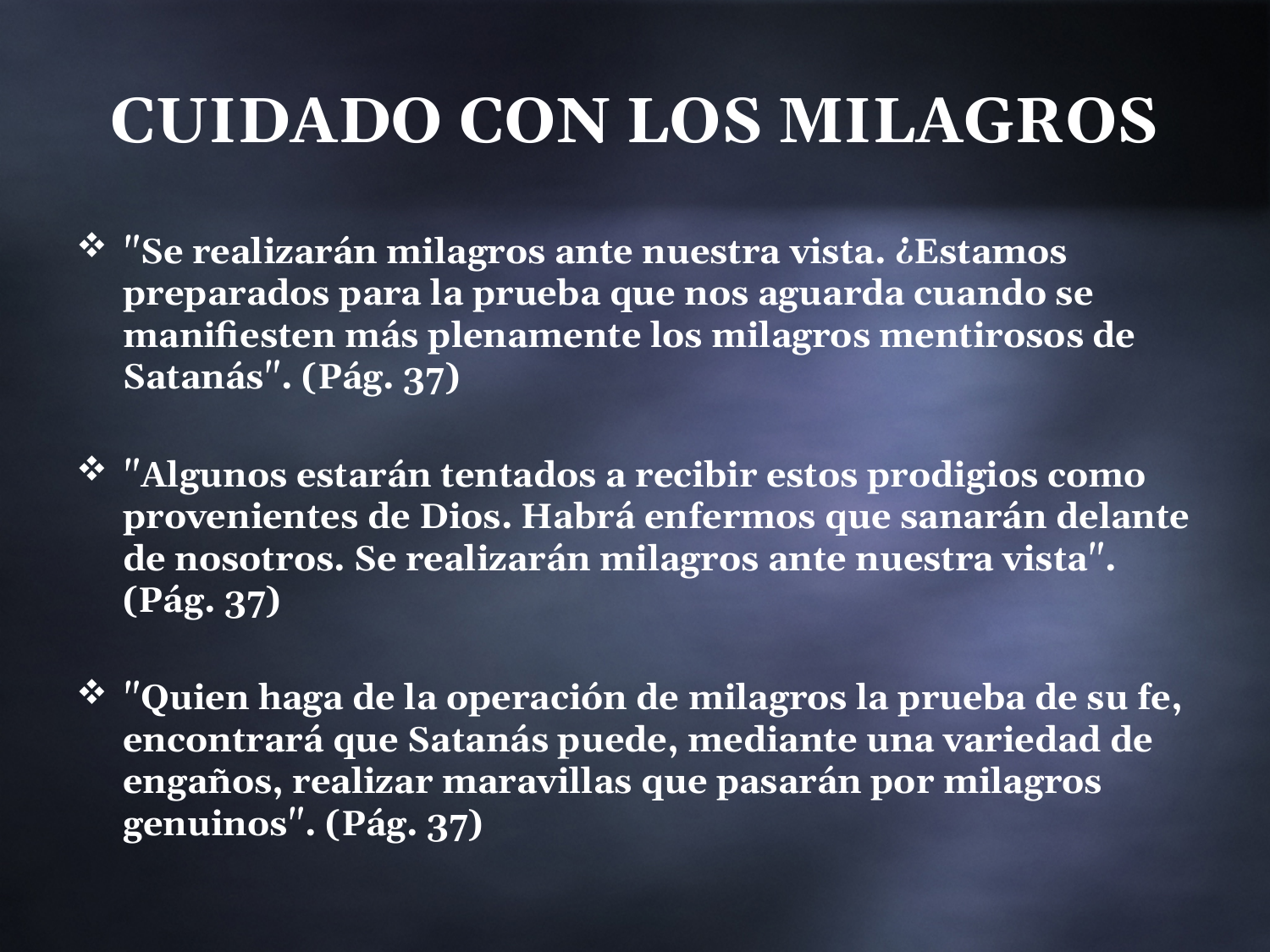

# CUIDADO CON LOS MILAGROS
"Se realizarán milagros ante nuestra vista. ¿Estamos preparados para la prueba que nos aguarda cuando se manifiesten más plenamente los milagros mentirosos de Satanás". (Pág. 37)

"Algunos estarán tentados a recibir estos prodigios como provenientes de Dios. Habrá enfermos que sanarán delante de nosotros. Se realizarán milagros ante nuestra vista". (Pág. 37)

"Quien haga de la operación de milagros la prueba de su fe, encontrará que Satanás puede, mediante una variedad de engaños, realizar maravillas que pasarán por milagros genuinos". (Pág. 37)